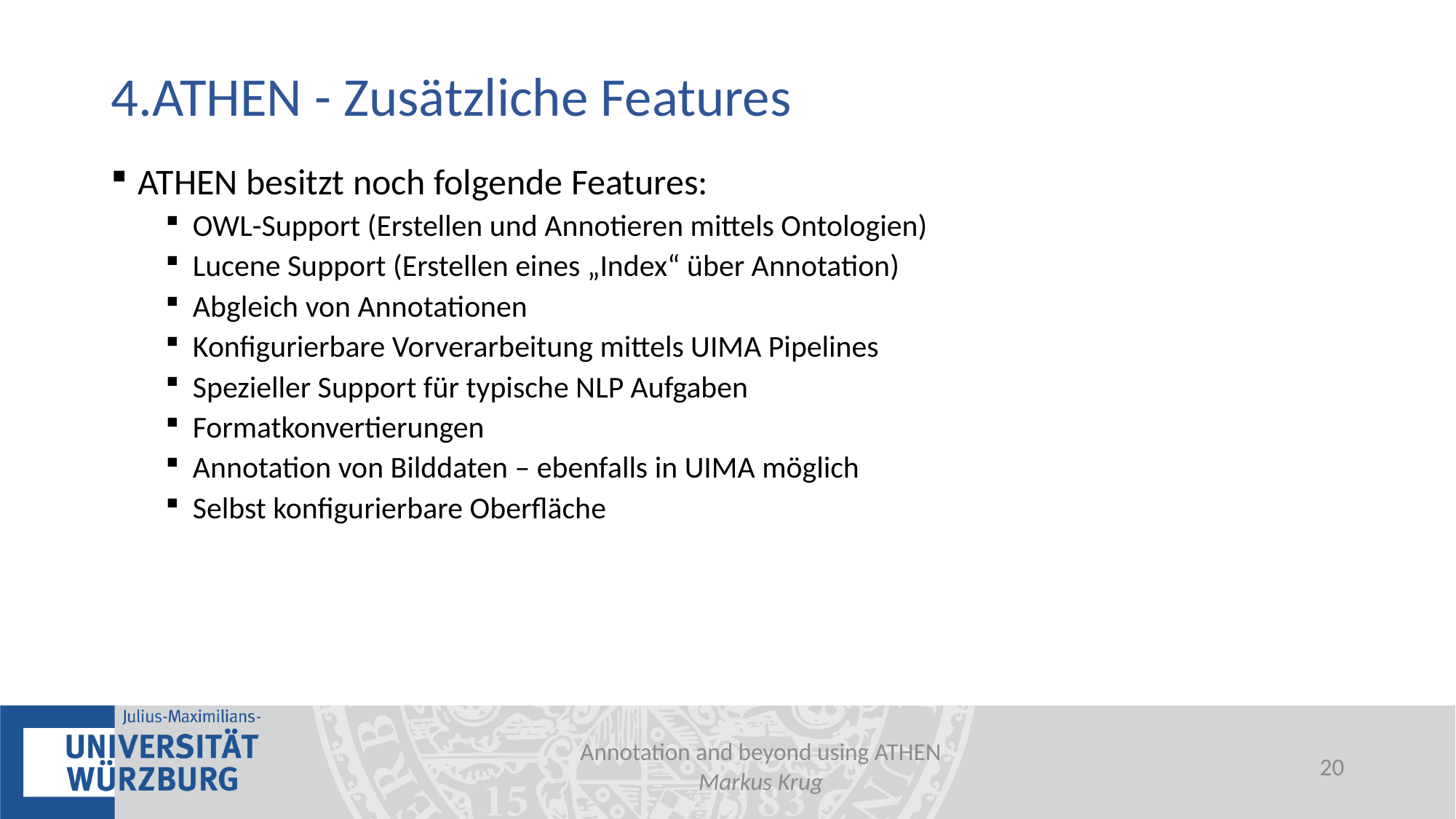

# 4.ATHEN - Zusätzliche Features
ATHEN besitzt noch folgende Features:
OWL-Support (Erstellen und Annotieren mittels Ontologien)
Lucene Support (Erstellen eines „Index“ über Annotation)
Abgleich von Annotationen
Konfigurierbare Vorverarbeitung mittels UIMA Pipelines
Spezieller Support für typische NLP Aufgaben
Formatkonvertierungen
Annotation von Bilddaten – ebenfalls in UIMA möglich
Selbst konfigurierbare Oberfläche

Annotation and beyond using ATHEN
Markus Krug
20